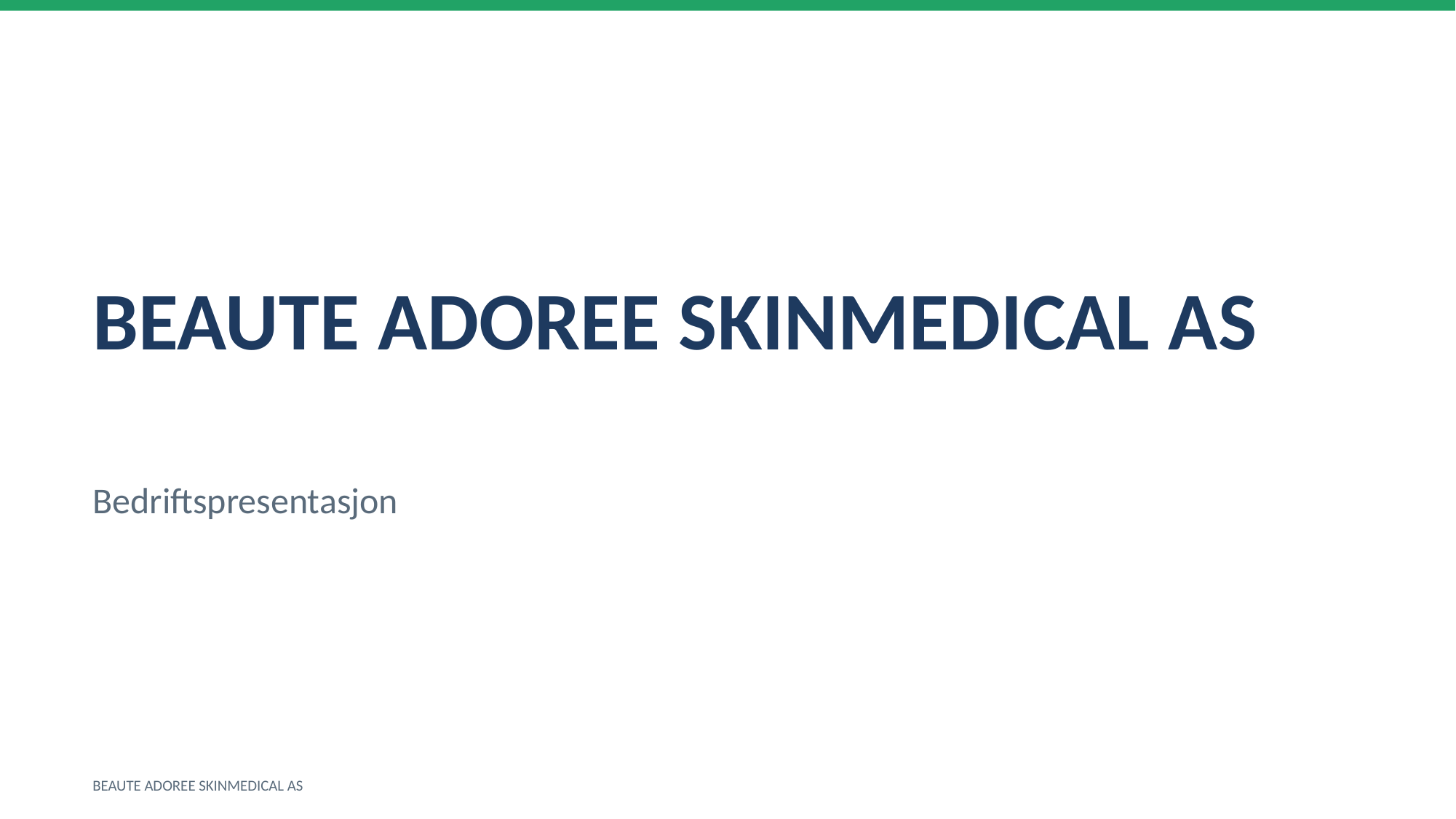

BEAUTE ADOREE SKINMEDICAL AS
Bedriftspresentasjon
BEAUTE ADOREE SKINMEDICAL AS